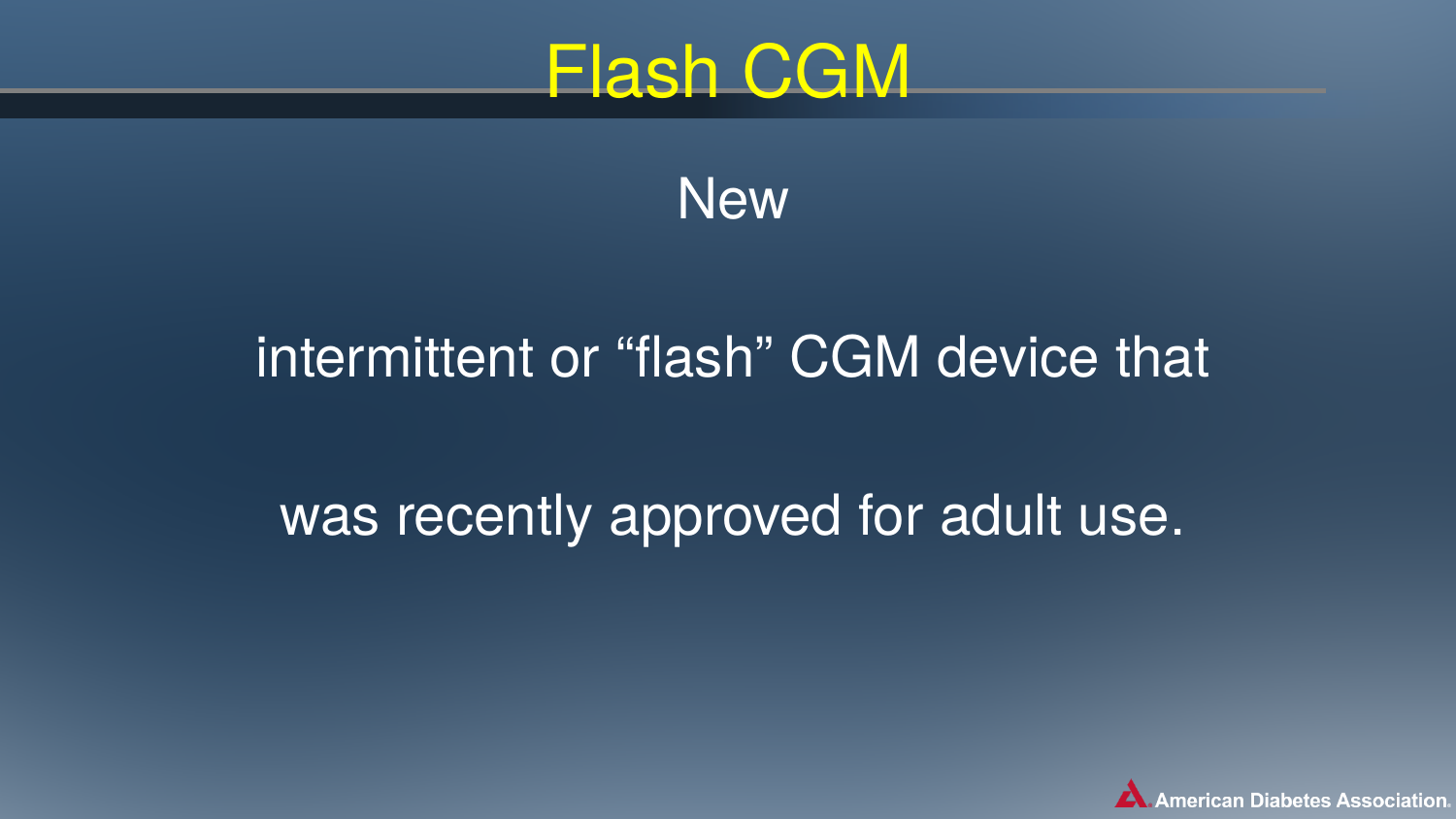

# Flash CGM
New

intermittent or “flash” CGM device that

was recently approved for adult use.